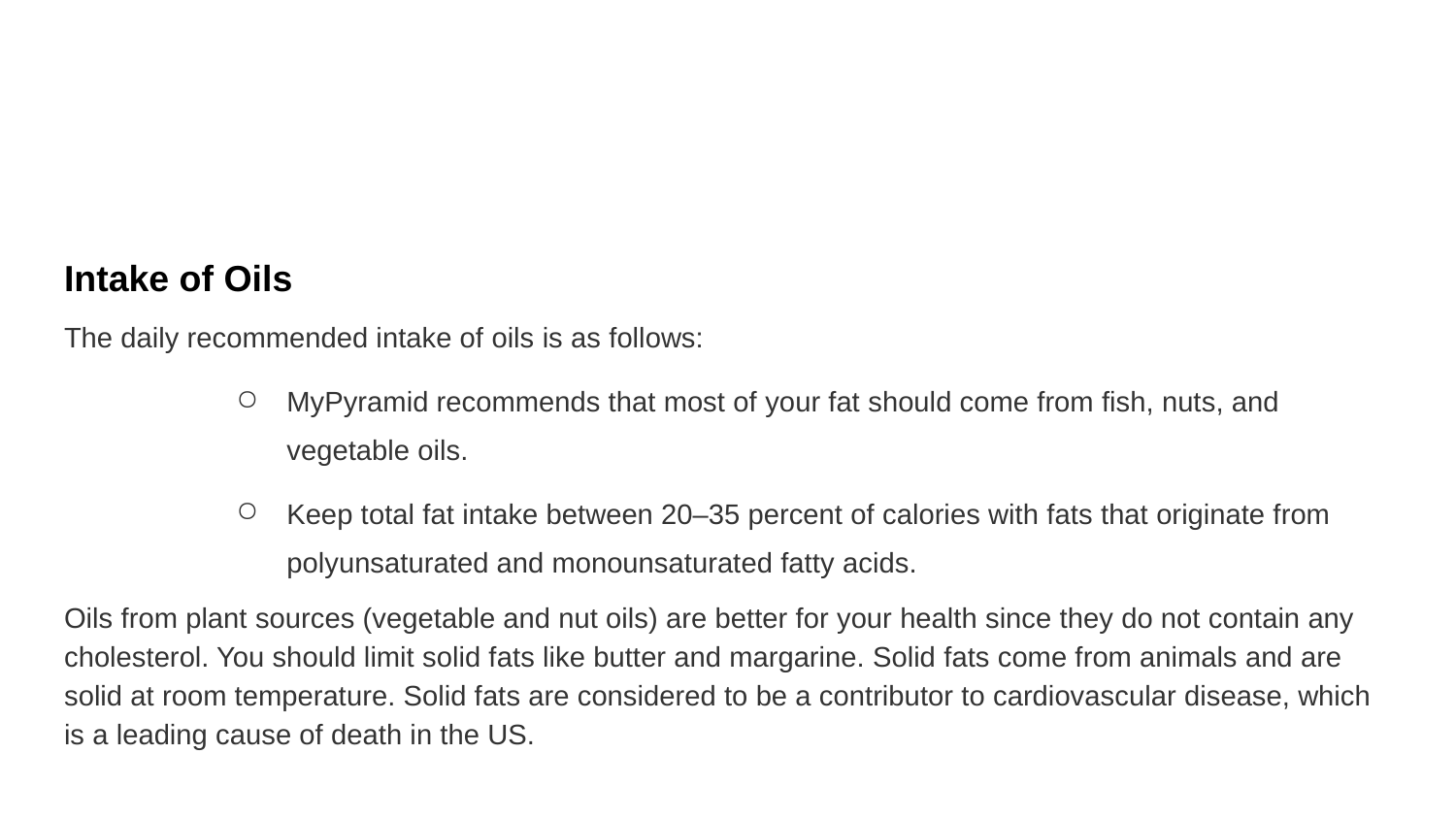

#
Intake of Oils
The daily recommended intake of oils is as follows:
MyPyramid recommends that most of your fat should come from fish, nuts, and vegetable oils.
Keep total fat intake between 20–35 percent of calories with fats that originate from polyunsaturated and monounsaturated fatty acids.
Oils from plant sources (vegetable and nut oils) are better for your health since they do not contain any cholesterol. You should limit solid fats like butter and margarine. Solid fats come from animals and are solid at room temperature. Solid fats are considered to be a contributor to cardiovascular disease, which is a leading cause of death in the US.